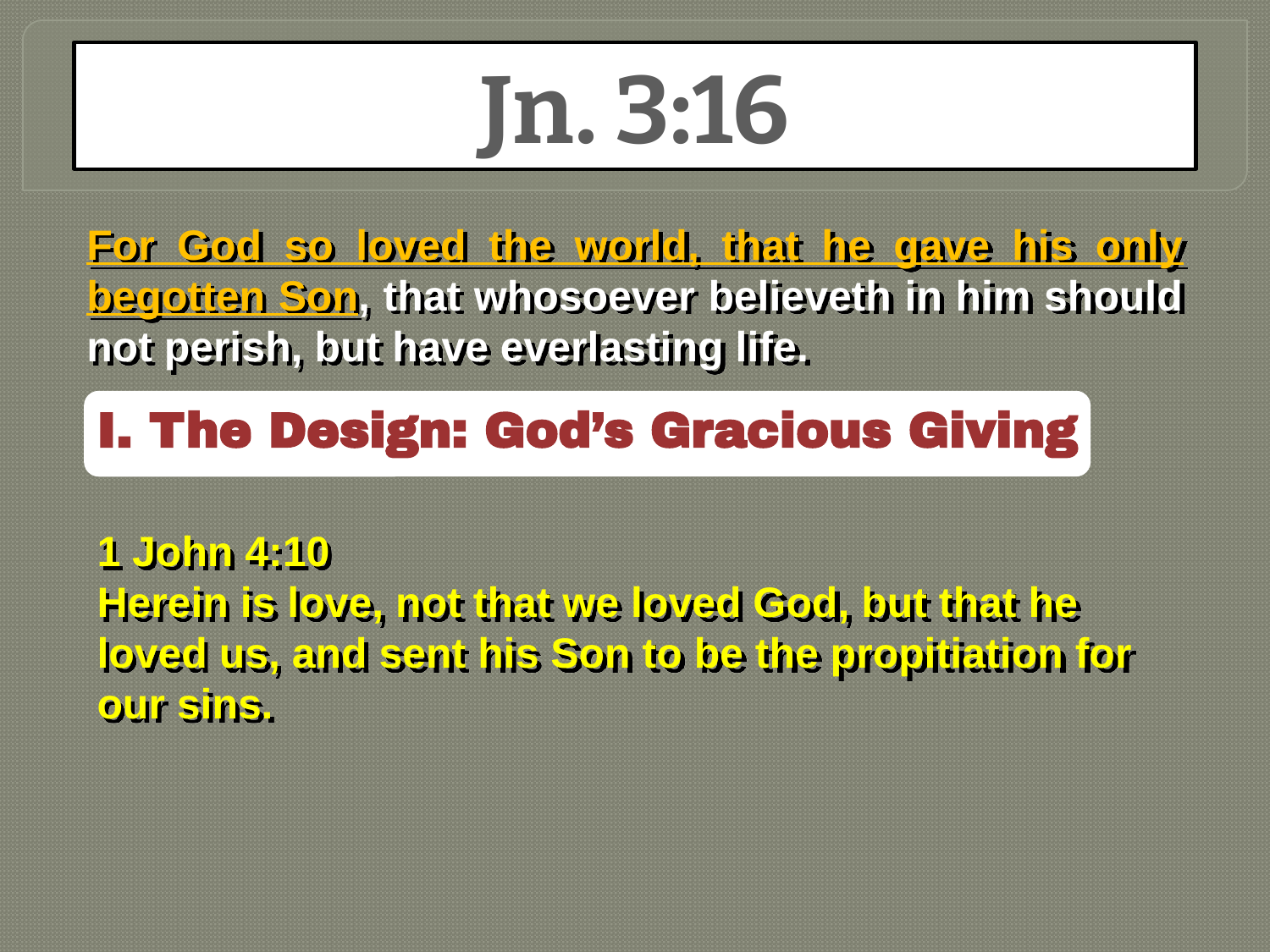

Jn. 3:16
For God so loved the world, that he gave his only begotten Son, that whosoever believeth in him should not perish, but have everlasting life.

I. The Design: God’s Gracious Giving
1 John 4:10
Herein is love, not that we loved God, but that he loved us, and sent his Son to be the propitiation for our sins.